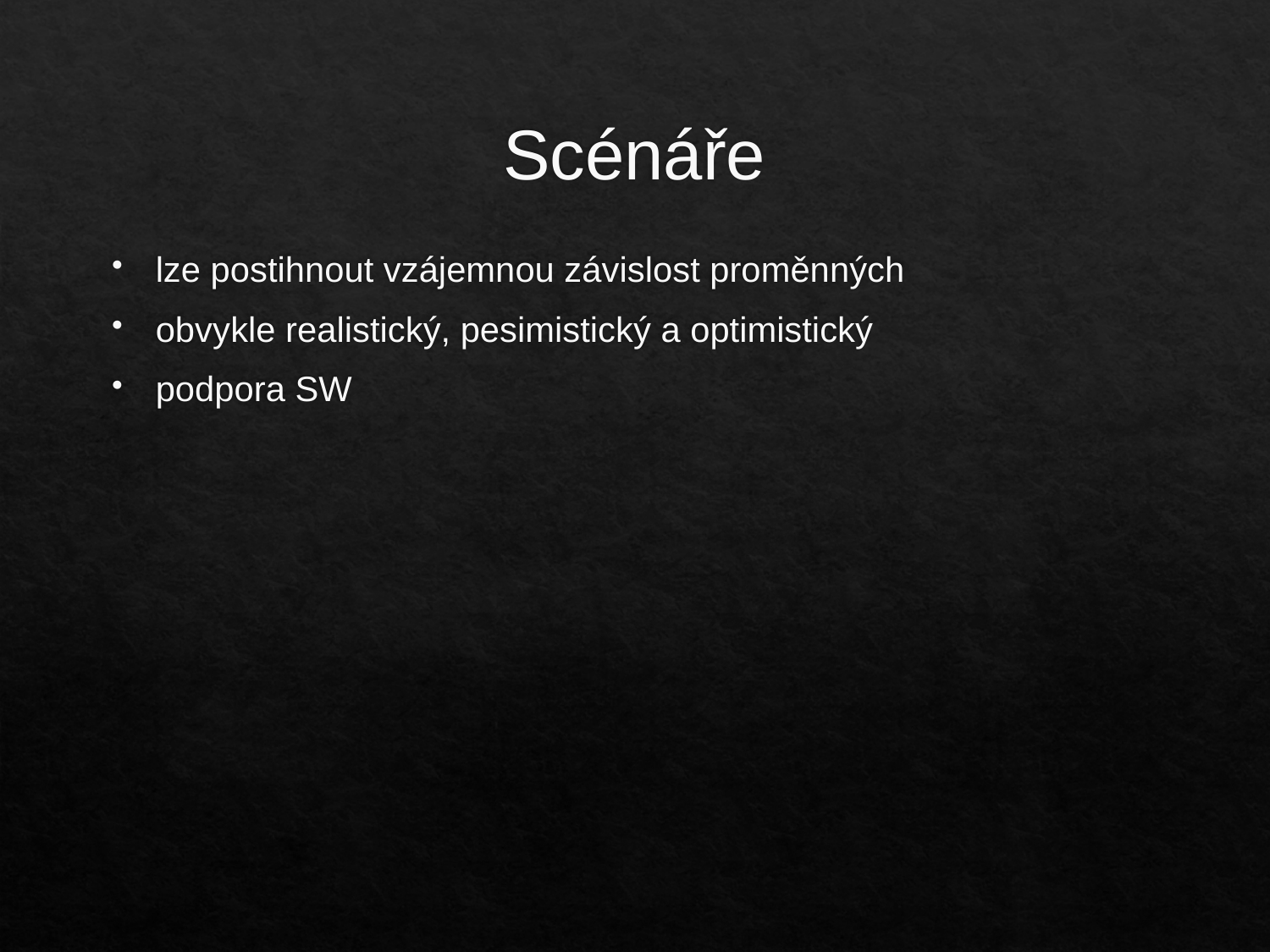

# Scénáře
lze postihnout vzájemnou závislost proměnných
obvykle realistický, pesimistický a optimistický
podpora SW